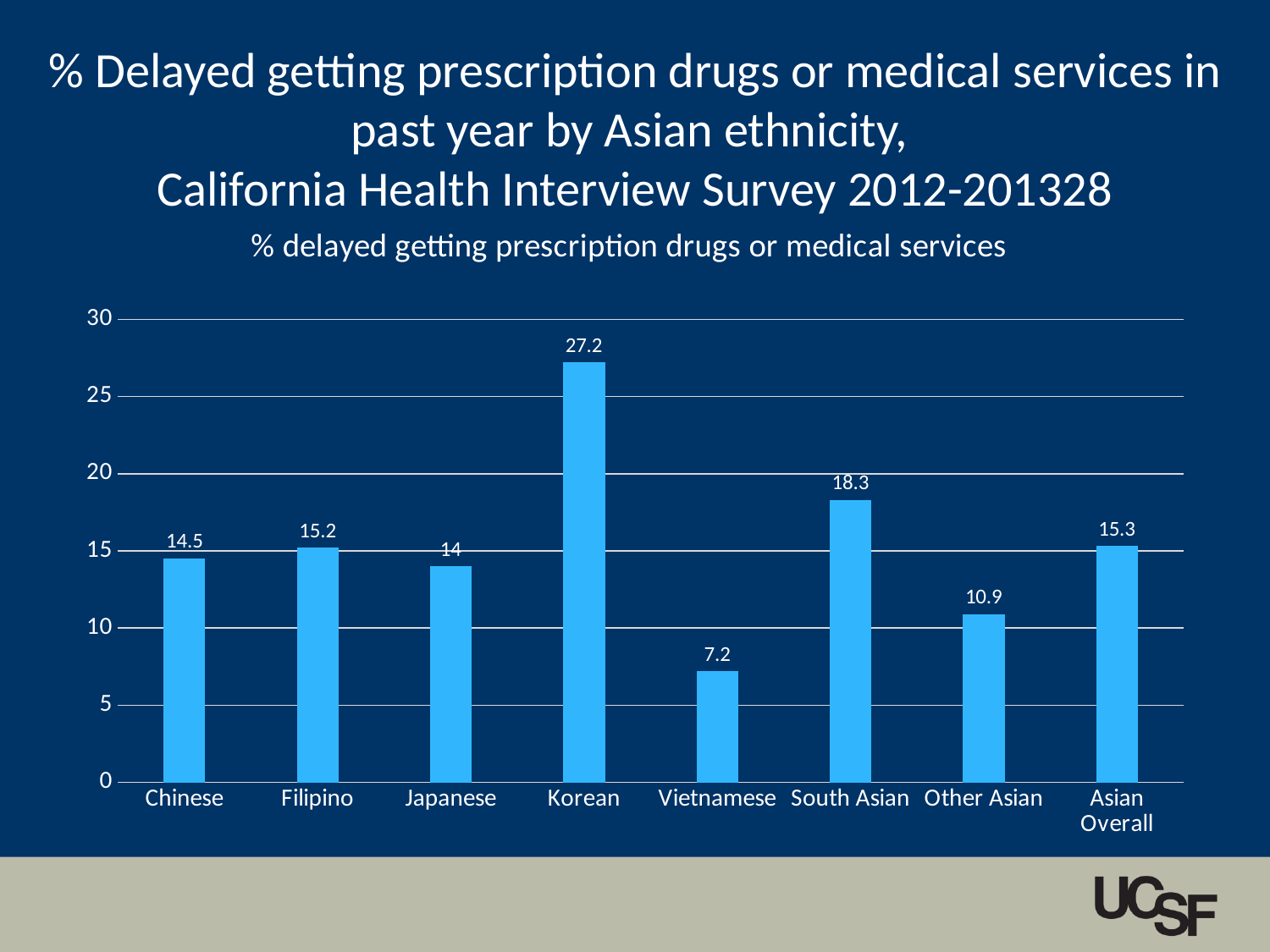

# % Delayed getting prescription drugs or medical services in past year by Asian ethnicity, California Health Interview Survey 2012-201328

### Chart: % delayed getting prescription drugs or medical services

| Category | delayed getting prescription drugs or medical services |
|---|---|
| Chinese | 14.5 |
| Filipino | 15.2 |
| Japanese | 14.0 |
| Korean | 27.2 |
| Vietnamese | 7.2 |
| South Asian | 18.3 |
| Other Asian | 10.9 |
| Asian Overall | 15.3 |